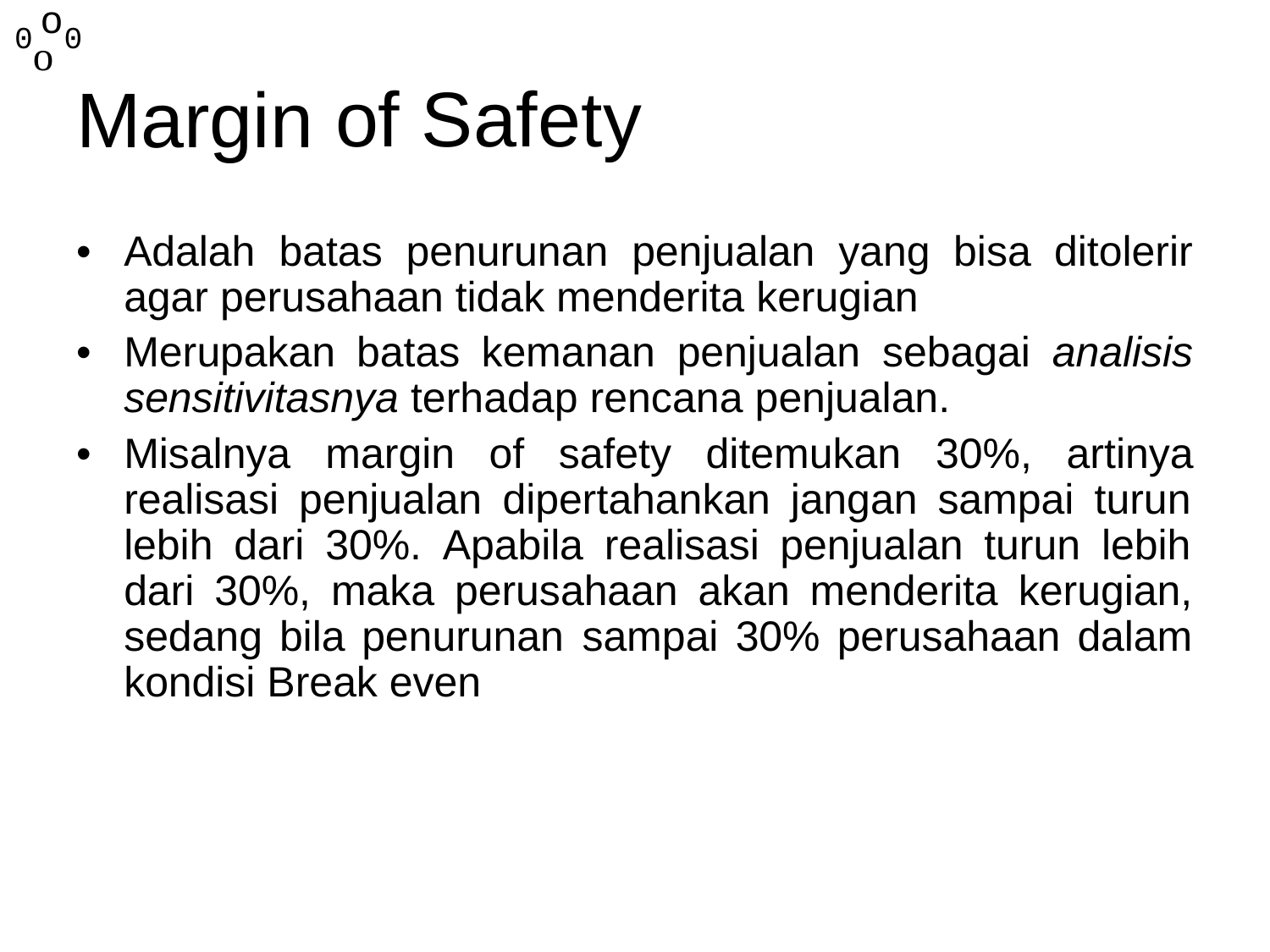

o
0o 0
Margin
of
Safety
•
Adalah
batas
penurunan
penjualan
yang
bisa
ditolerir
agar perusahaan tidak menderita kerugian
•
Merupakan batas kemanan
penjualan
sebagai
analisis
sensitivitasnya terhadap rencana penjualan.
•
Misalnya
margin
of
safety
ditemukan  30%,
artinya
realisasi penjualan dipertahankan jangan sampai turun
lebih dari 30%. Apabila realisasi penjualan turun lebih dari 30%, maka perusahaan akan menderita kerugian,
sedang bila penurunan
kondisi Break even
sampai
30%
perusahaan dalam